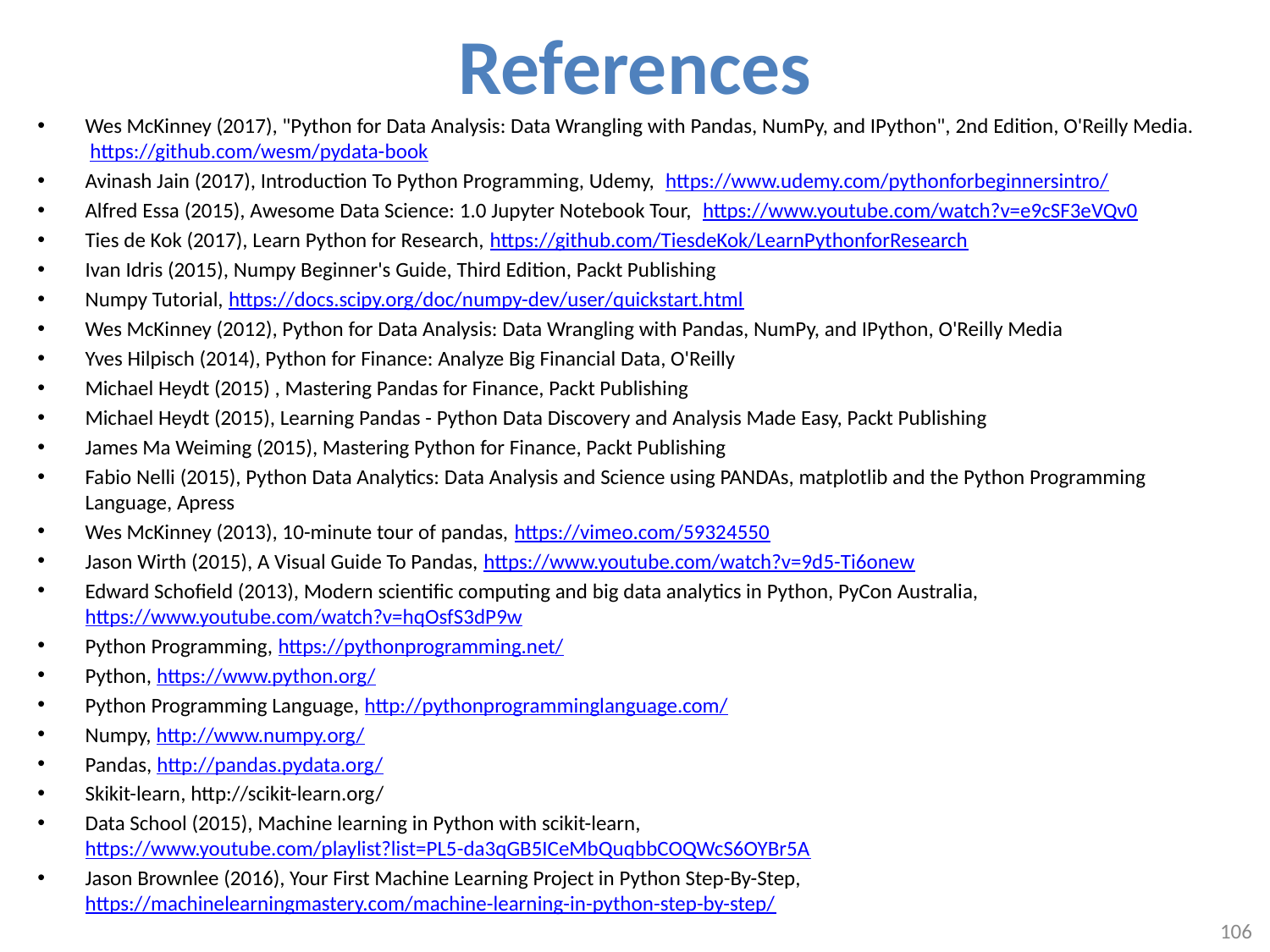

# References
Wes McKinney (2017), "Python for Data Analysis: Data Wrangling with Pandas, NumPy, and IPython", 2nd Edition, O'Reilly Media.
 https://github.com/wesm/pydata-book
Avinash Jain (2017), Introduction To Python Programming, Udemy,  https://www.udemy.com/pythonforbeginnersintro/
Alfred Essa (2015), Awesome Data Science: 1.0 Jupyter Notebook Tour,  https://www.youtube.com/watch?v=e9cSF3eVQv0
Ties de Kok (2017), Learn Python for Research, https://github.com/TiesdeKok/LearnPythonforResearch
Ivan Idris (2015), Numpy Beginner's Guide, Third Edition, Packt Publishing
Numpy Tutorial, https://docs.scipy.org/doc/numpy-dev/user/quickstart.html
Wes McKinney (2012), Python for Data Analysis: Data Wrangling with Pandas, NumPy, and IPython, O'Reilly Media
Yves Hilpisch (2014), Python for Finance: Analyze Big Financial Data, O'Reilly
Michael Heydt (2015) , Mastering Pandas for Finance, Packt Publishing
Michael Heydt (2015), Learning Pandas - Python Data Discovery and Analysis Made Easy, Packt Publishing
James Ma Weiming (2015), Mastering Python for Finance, Packt Publishing
Fabio Nelli (2015), Python Data Analytics: Data Analysis and Science using PANDAs, matplotlib and the Python Programming Language, Apress
Wes McKinney (2013), 10-minute tour of pandas, https://vimeo.com/59324550
Jason Wirth (2015), A Visual Guide To Pandas, https://www.youtube.com/watch?v=9d5-Ti6onew
Edward Schofield (2013), Modern scientific computing and big data analytics in Python, PyCon Australia, https://www.youtube.com/watch?v=hqOsfS3dP9w
Python Programming, https://pythonprogramming.net/
Python, https://www.python.org/
Python Programming Language, http://pythonprogramminglanguage.com/
Numpy, http://www.numpy.org/
Pandas, http://pandas.pydata.org/
Skikit-learn, http://scikit-learn.org/
Data School (2015), Machine learning in Python with scikit-learn, https://www.youtube.com/playlist?list=PL5-da3qGB5ICeMbQuqbbCOQWcS6OYBr5A
Jason Brownlee (2016), Your First Machine Learning Project in Python Step-By-Step, https://machinelearningmastery.com/machine-learning-in-python-step-by-step/

106